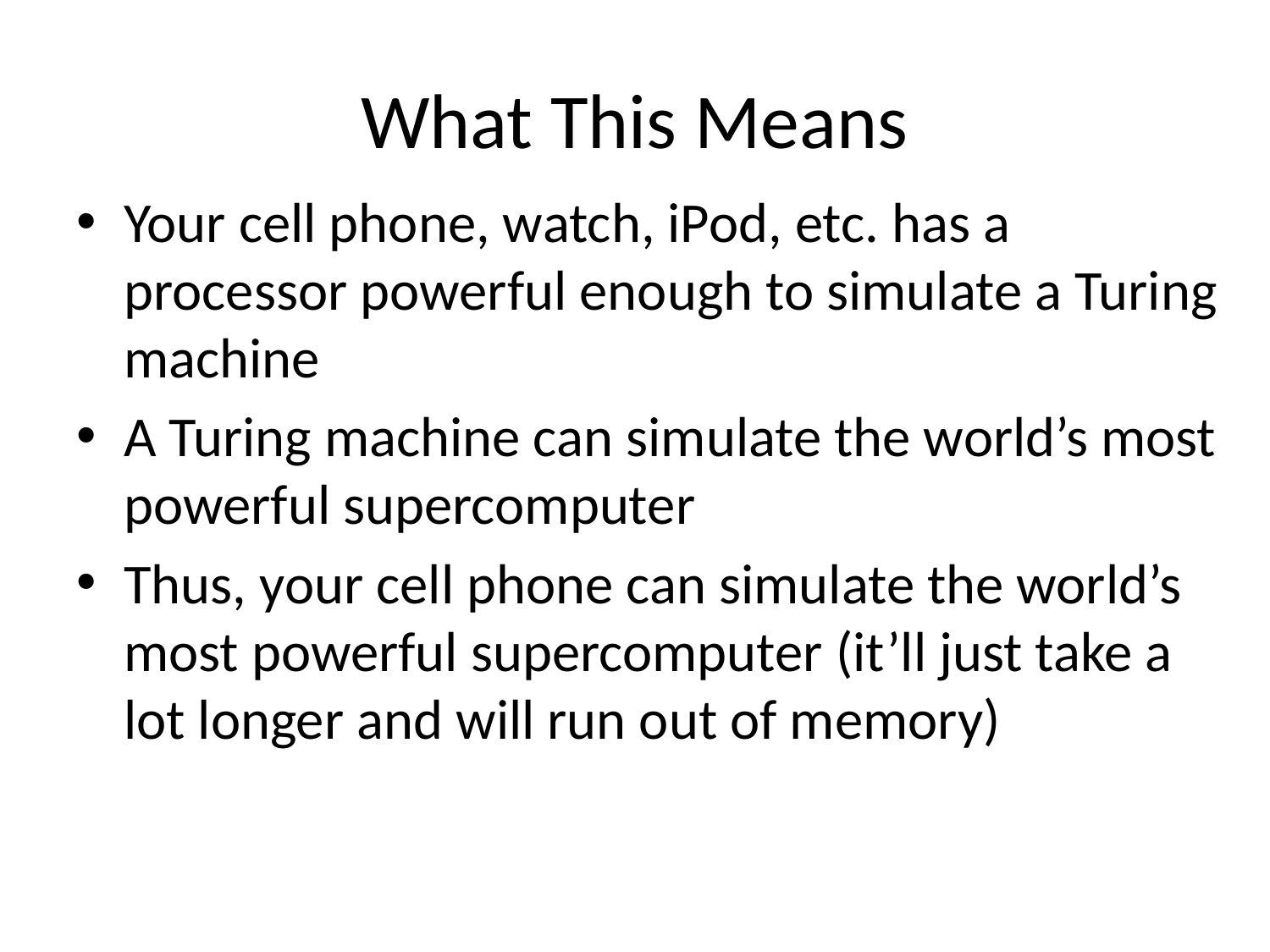

# What This Means
Your cell phone, watch, iPod, etc. has a processor powerful enough to simulate a Turing machine
A Turing machine can simulate the world’s most powerful supercomputer
Thus, your cell phone can simulate the world’s most powerful supercomputer (it’ll just take a lot longer and will run out of memory)